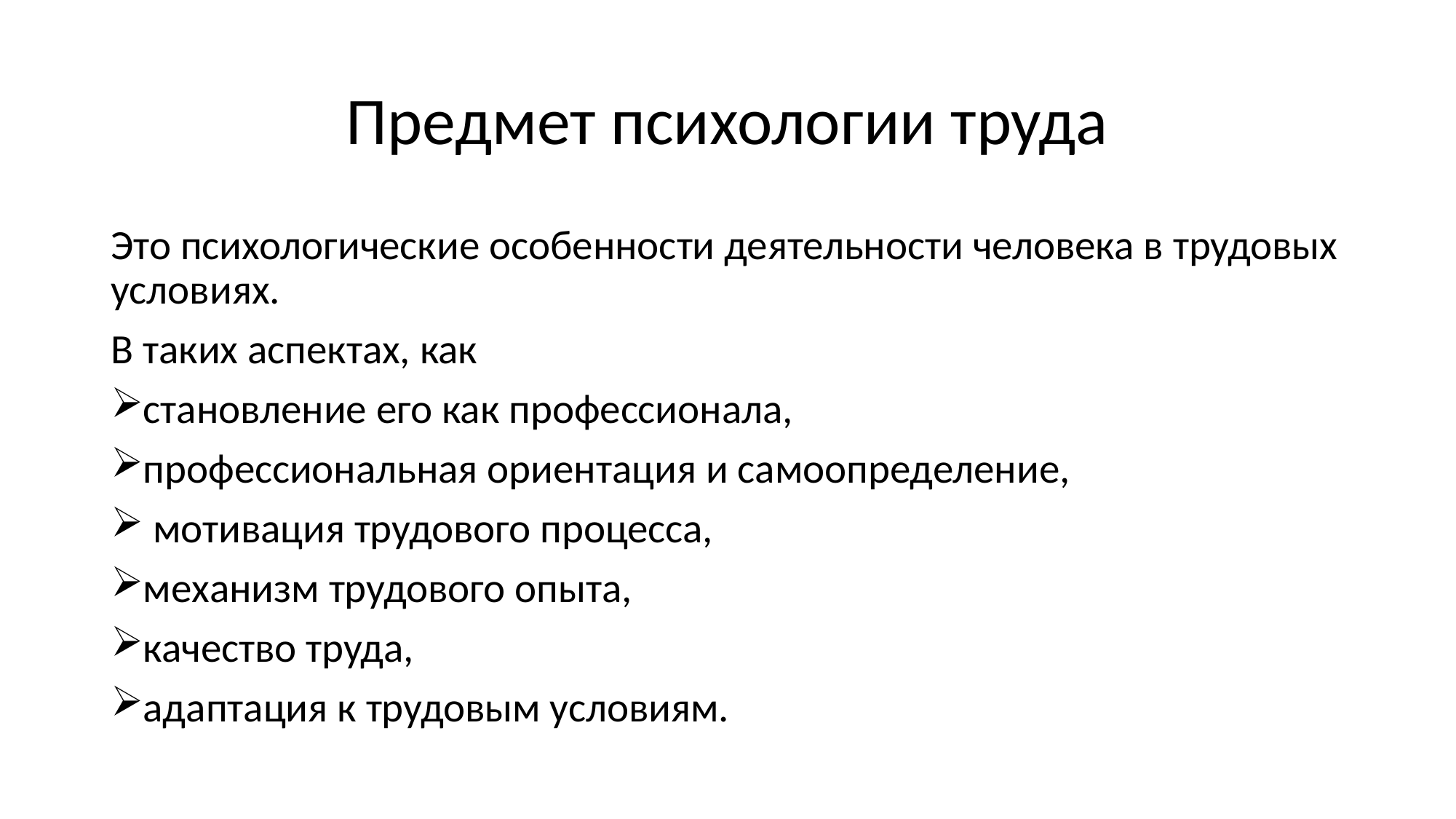

# Предмет психологии труда
Это психологические особенности деятельности человека в трудовых условиях.
В таких аспектах, как
становление его как профессионала,
профессиональная ориентация и самоопределение,
 мотивация трудового процесса,
механизм трудового опыта,
качество труда,
адаптация к трудовым условиям.